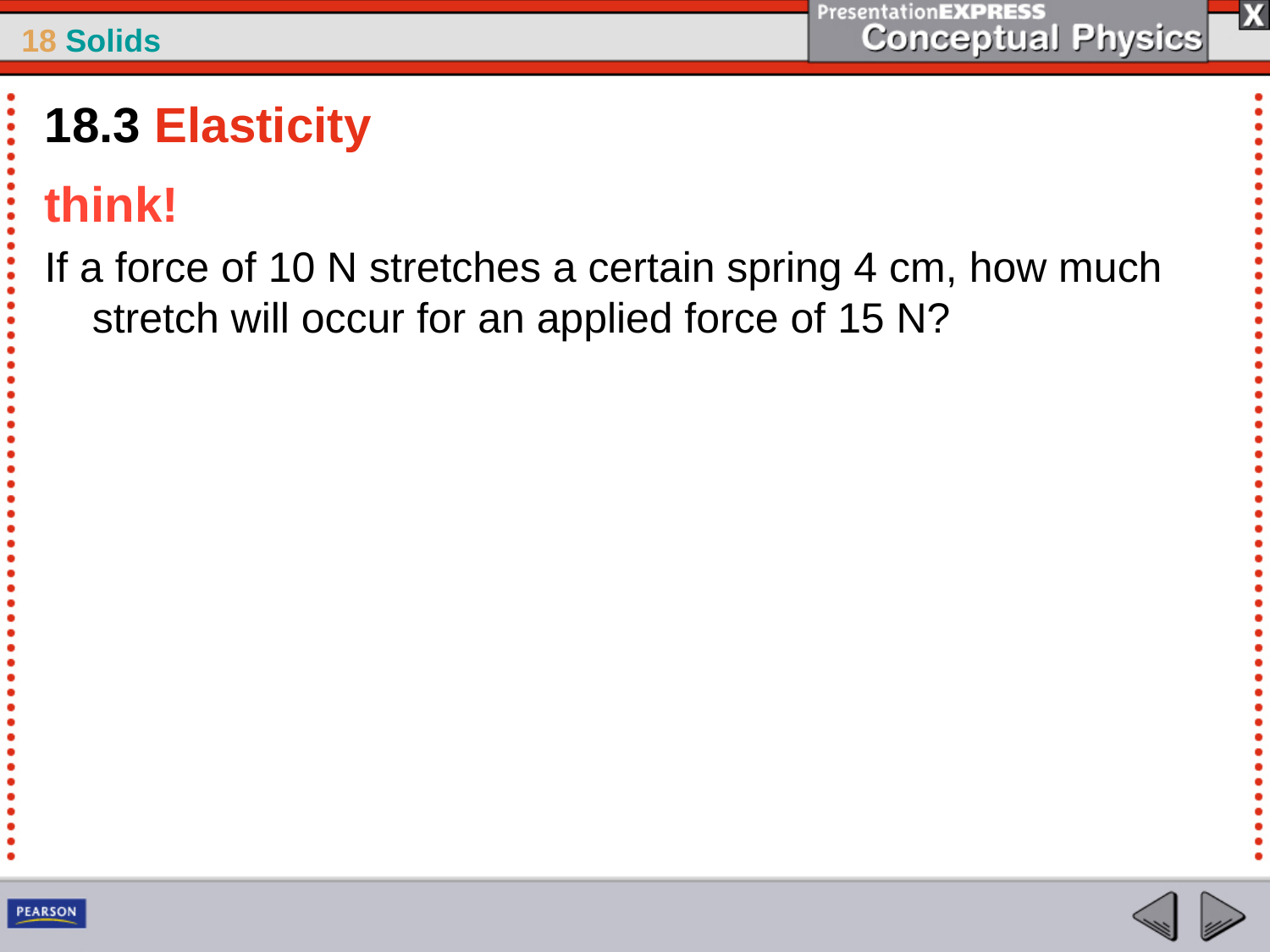

18.3 Elasticity
think!
If a force of 10 N stretches a certain spring 4 cm, how much stretch will occur for an applied force of 15 N?